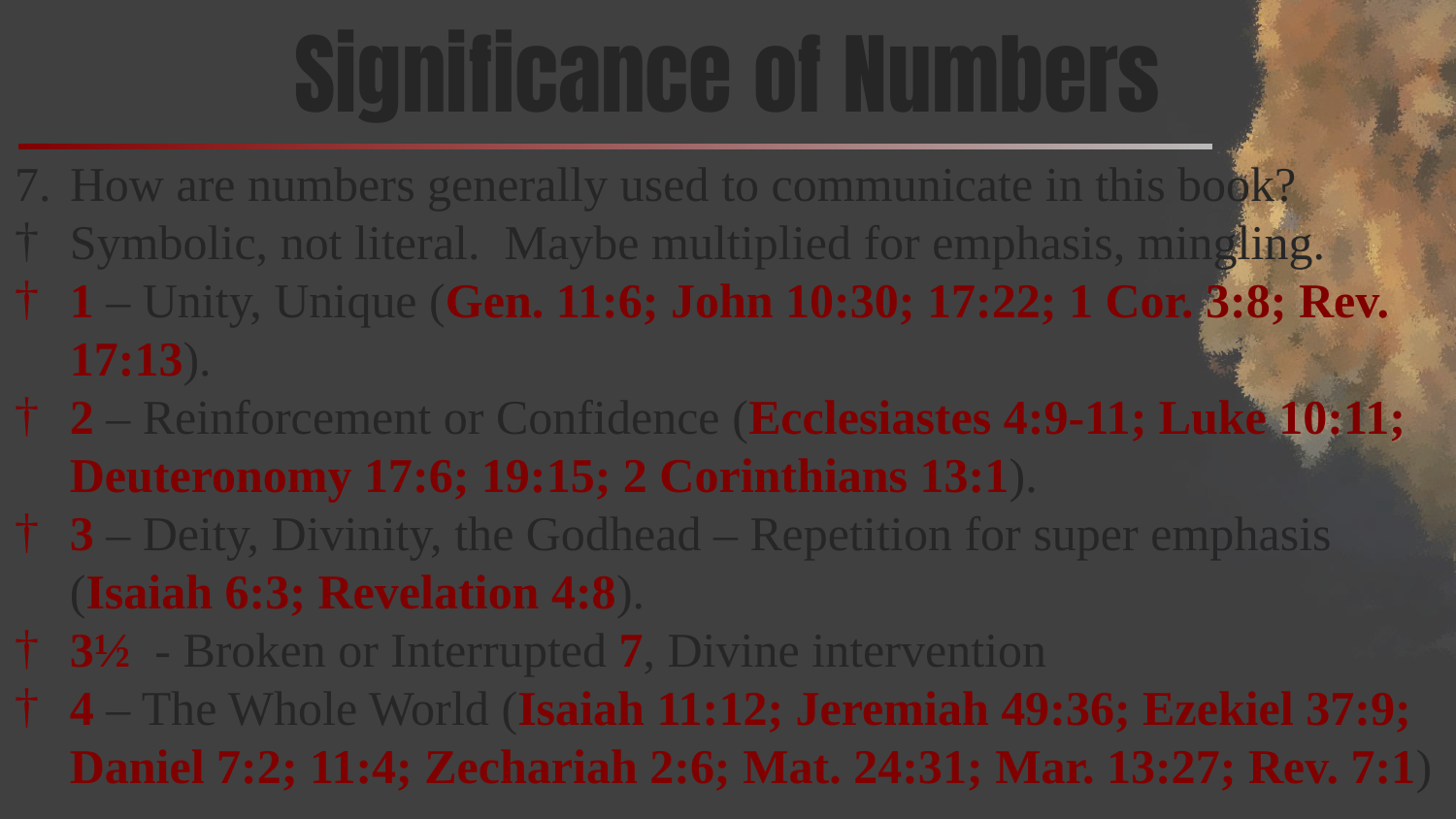

# Significance of Numbers
How are numbers generally used to communicate in this book?
Symbolic, not literal.  Maybe multiplied for emphasis, mingling.
1 – Unity, Unique (Gen. 11:6; John 10:30; 17:22; 1 Cor. 3:8; Rev. 17:13).
2 – Reinforcement or Confidence (Ecclesiastes 4:9-11; Luke 10:11; Deuteronomy 17:6; 19:15; 2 Corinthians 13:1).
3 – Deity, Divinity, the Godhead – Repetition for super emphasis (Isaiah 6:3; Revelation 4:8).
3½  - Broken or Interrupted 7, Divine intervention
4 – The Whole World (Isaiah 11:12; Jeremiah 49:36; Ezekiel 37:9; Daniel 7:2; 11:4; Zechariah 2:6; Mat. 24:31; Mar. 13:27; Rev. 7:1)